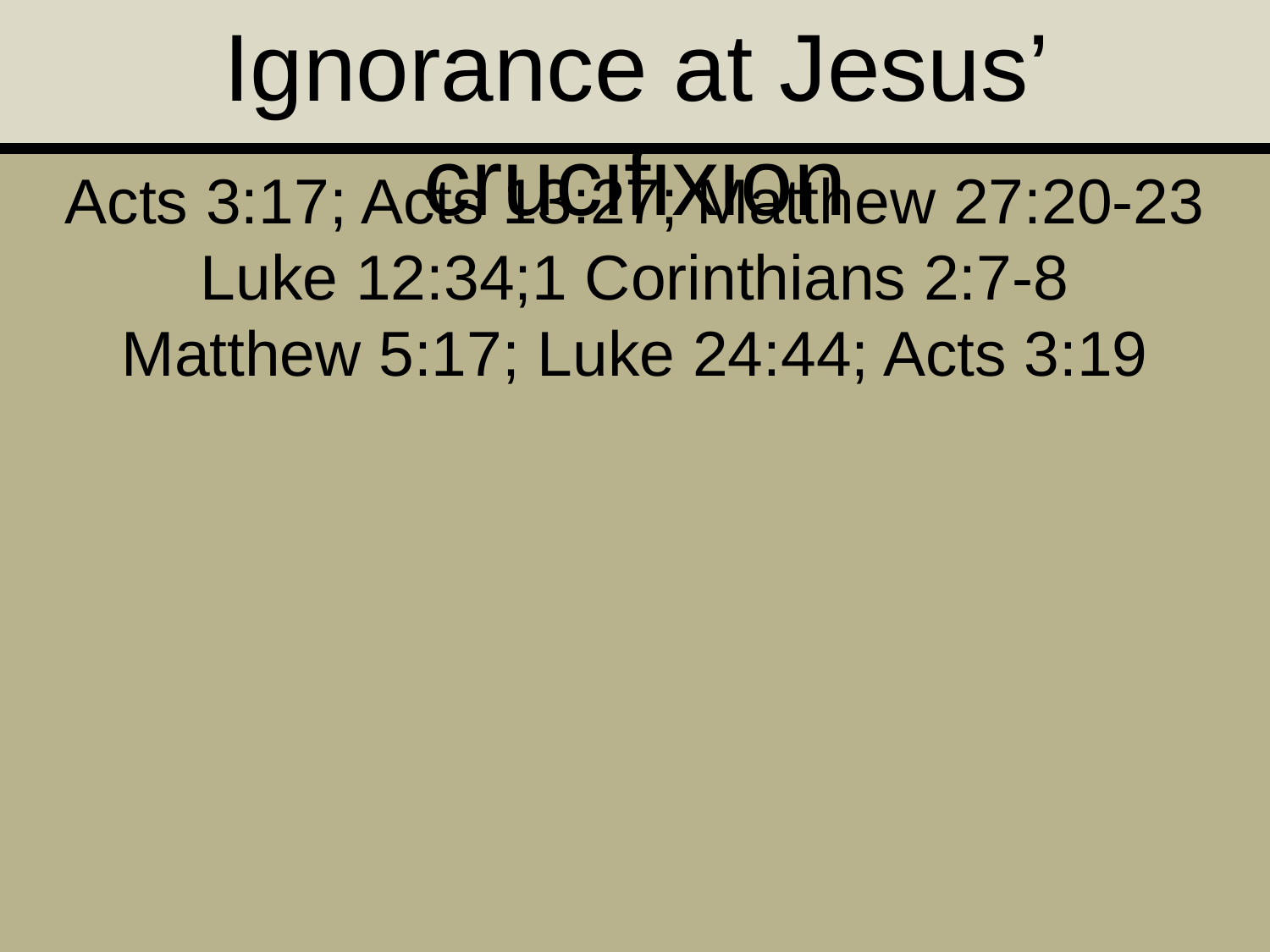

Ignorance at Jesus’ crucifixion

Acts 3:17; Acts 13:27; Matthew 27:20-23
Luke 12:34;1 Corinthians 2:7-8
Matthew 5:17; Luke 24:44; Acts 3:19